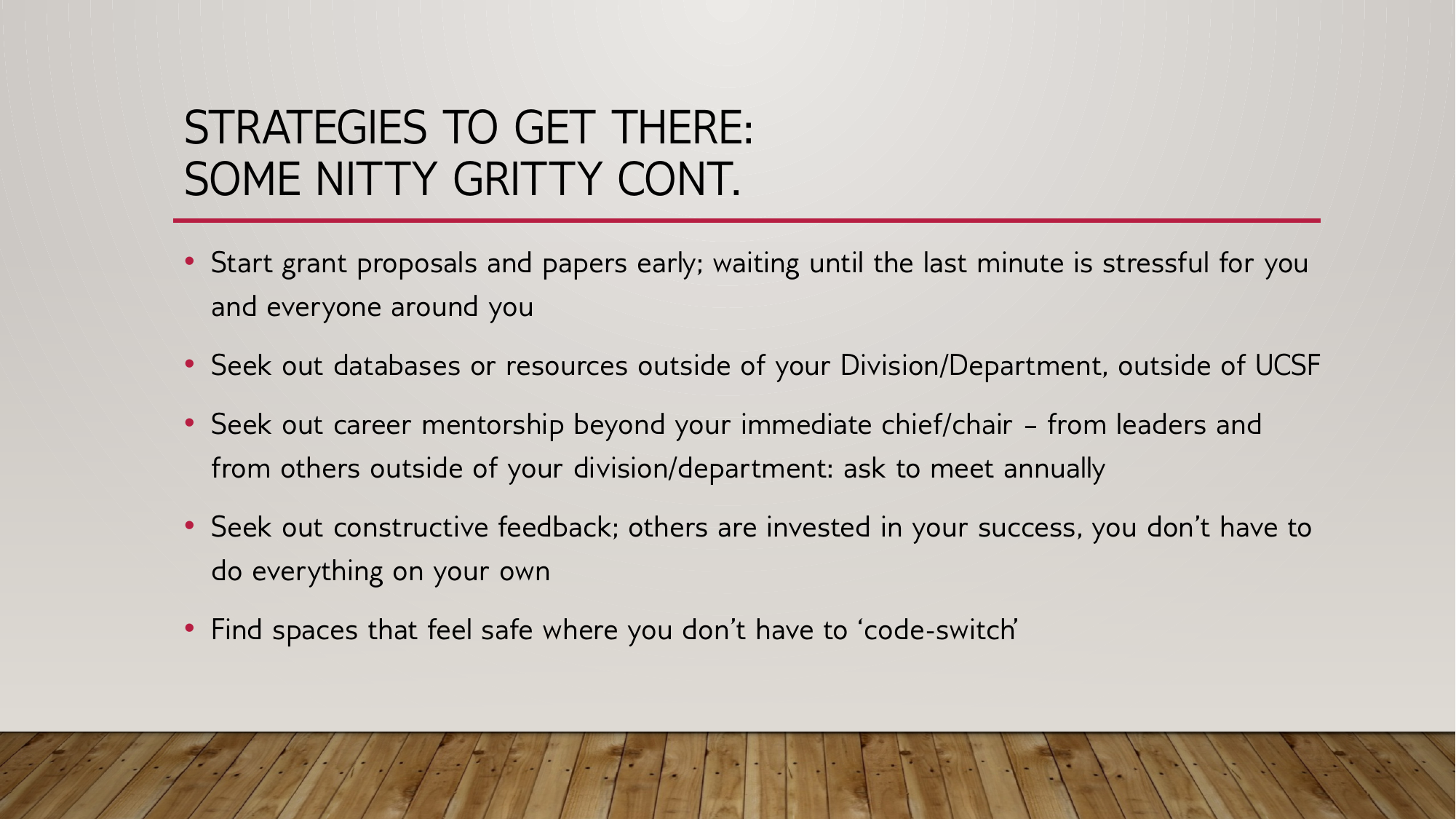

# Strategies to get there: some nitty gritty CONT.
Start grant proposals and papers early; waiting until the last minute is stressful for you and everyone around you
Seek out databases or resources outside of your Division/Department, outside of UCSF
Seek out career mentorship beyond your immediate chief/chair – from leaders and from others outside of your division/department: ask to meet annually
Seek out constructive feedback; others are invested in your success, you don’t have to do everything on your own
Find spaces that feel safe where you don’t have to ‘code-switch’